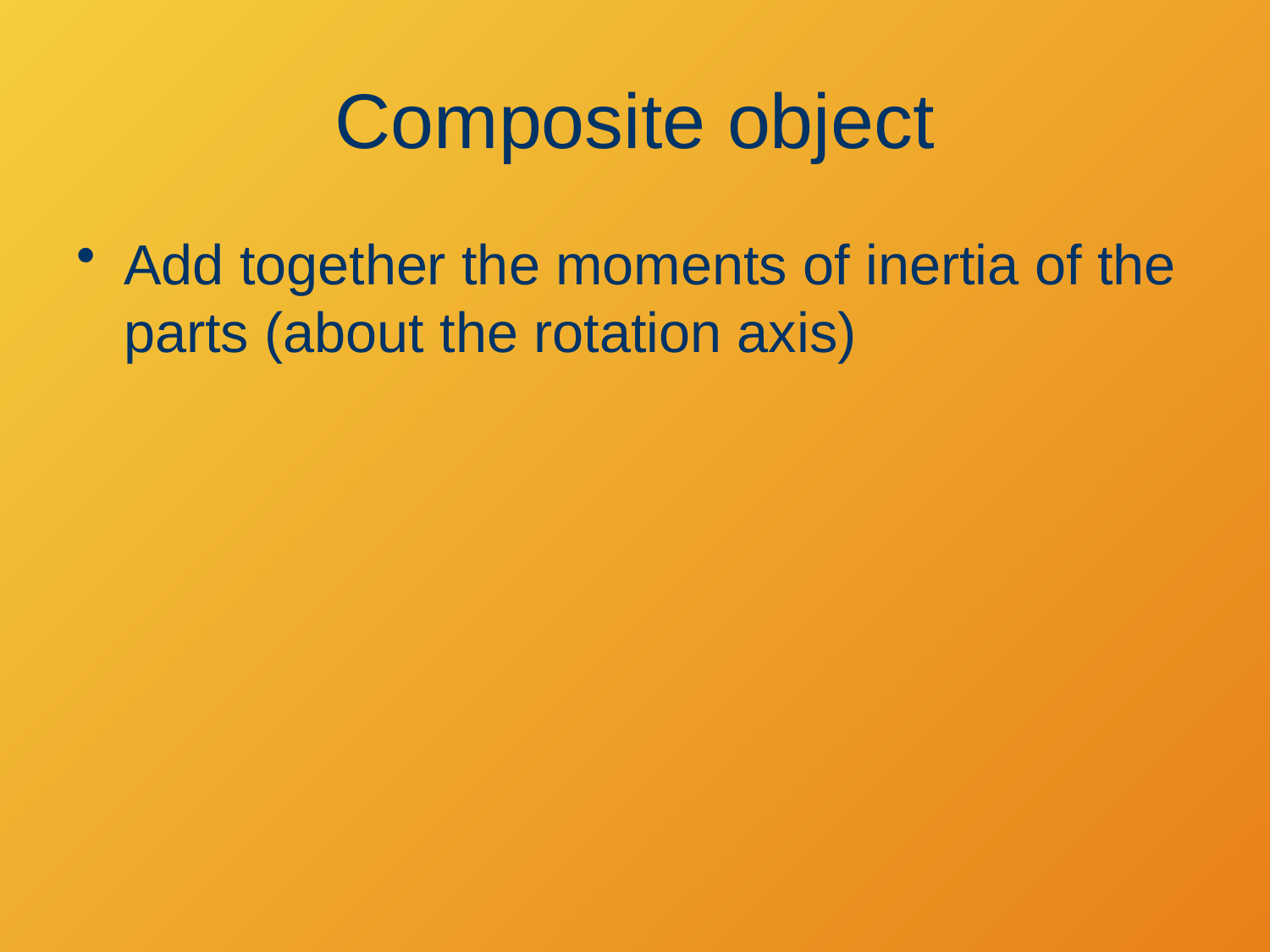

# Composite object
Add together the moments of inertia of the parts (about the rotation axis)